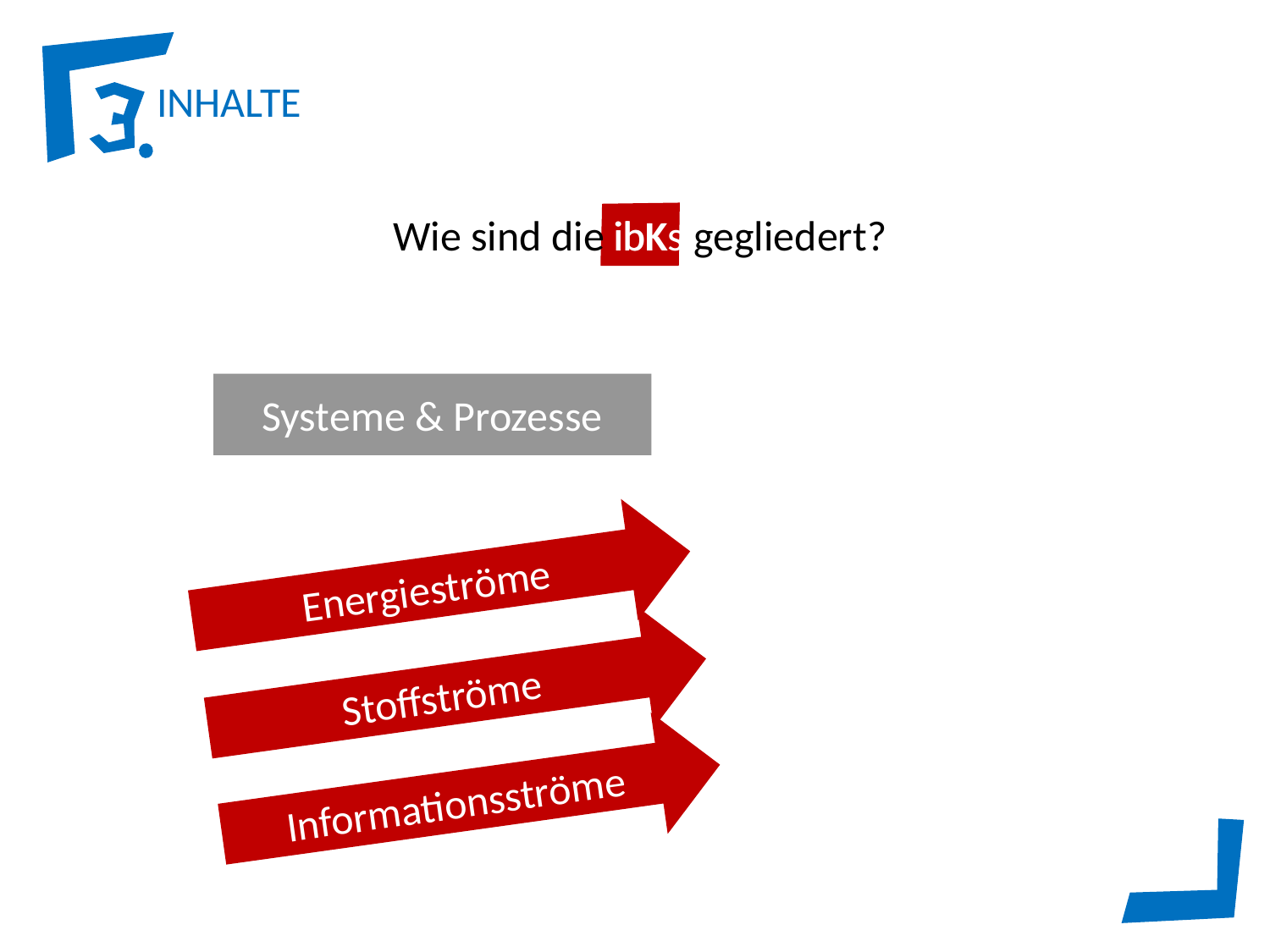

INHALTE

ibK
Wie sind die ibKs gegliedert?
Systeme & Prozesse
Energieströme
Stoffströme
Informationsströme